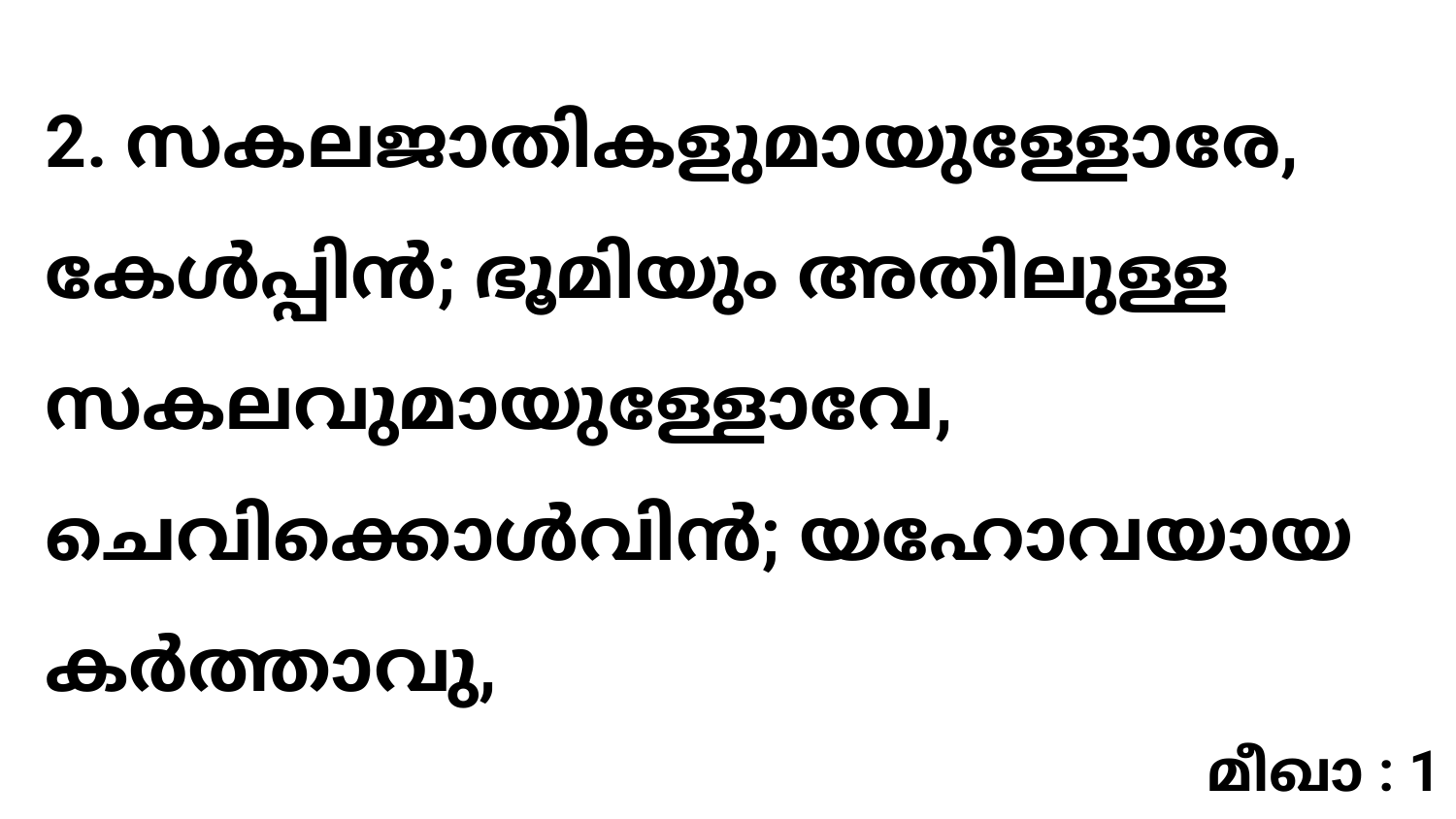

2. സകലജാതികളുമായുള്ളോരേ, കേൾപ്പിൻ; ഭൂമിയും അതിലുള്ള സകലവുമായുള്ളോവേ, ചെവിക്കൊൾവിൻ; യഹോവയായ കർത്താവു,
മീഖാ : 1